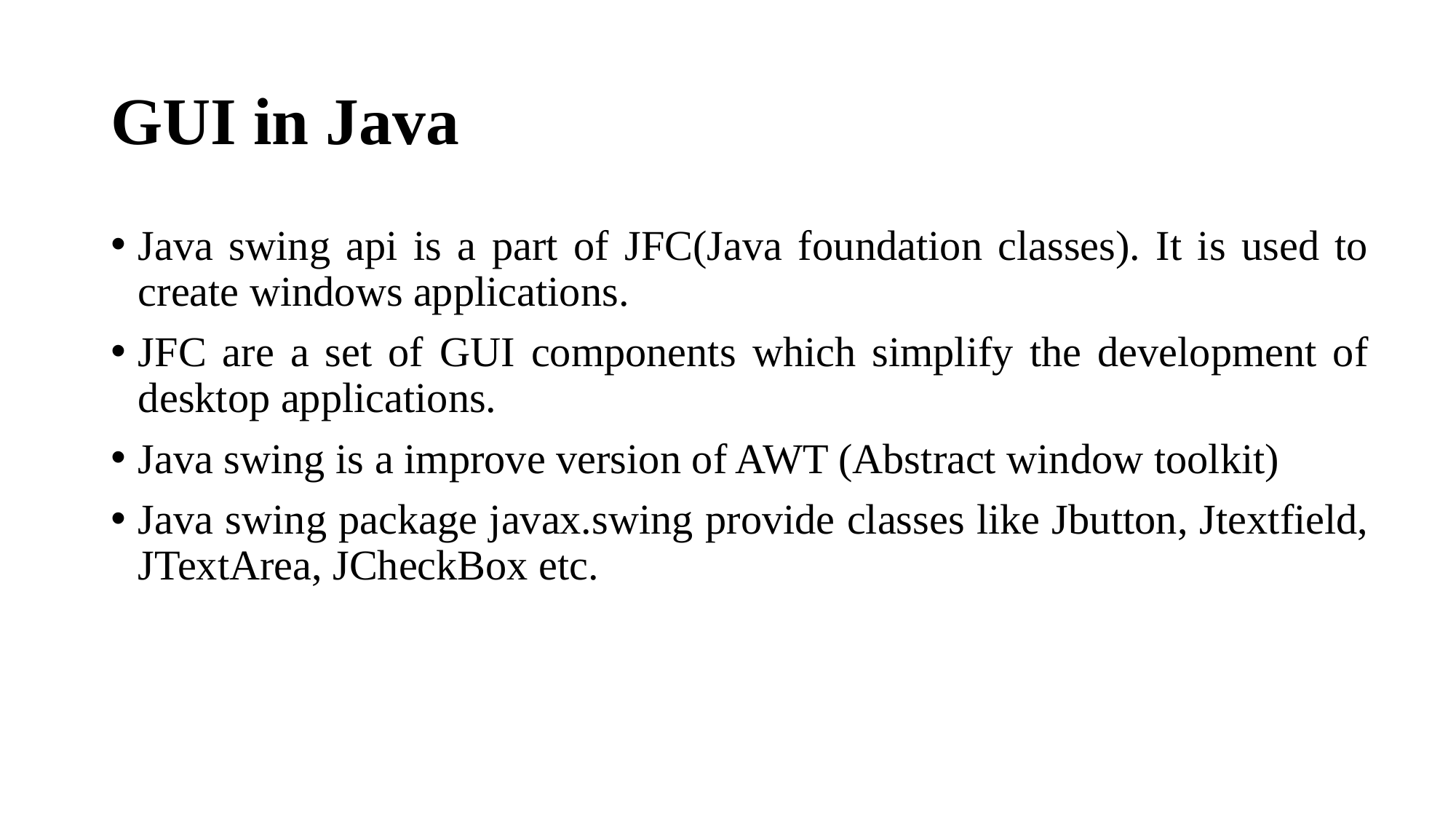

# GUI in Java
Java swing api is a part of JFC(Java foundation classes). It is used to create windows applications.
JFC are a set of GUI components which simplify the development of desktop applications.
Java swing is a improve version of AWT (Abstract window toolkit)
Java swing package javax.swing provide classes like Jbutton, Jtextfield, JTextArea, JCheckBox etc.